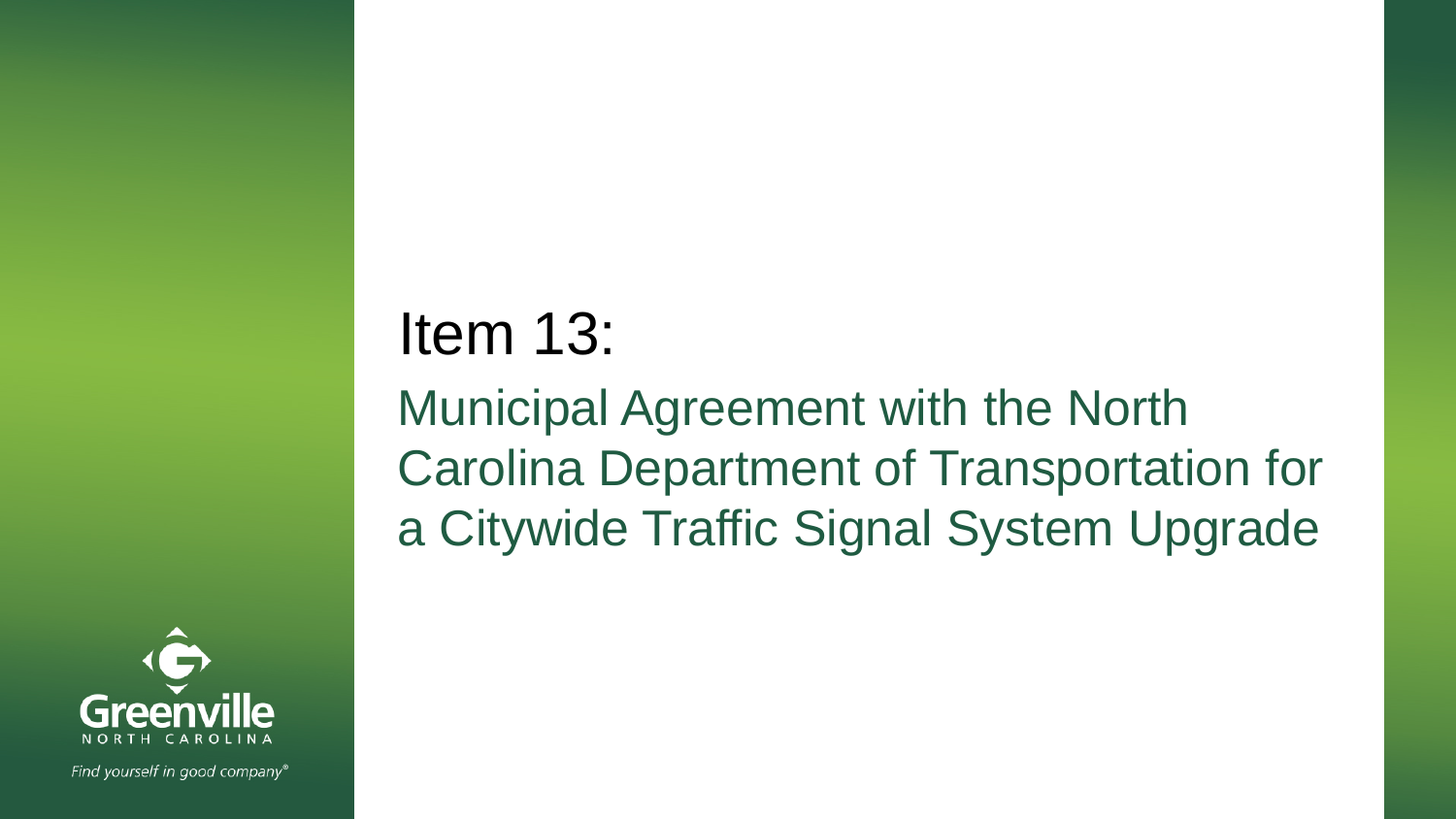

# Item 13:
Municipal Agreement with the North Carolina Department of Transportation for a Citywide Traffic Signal System Upgrade